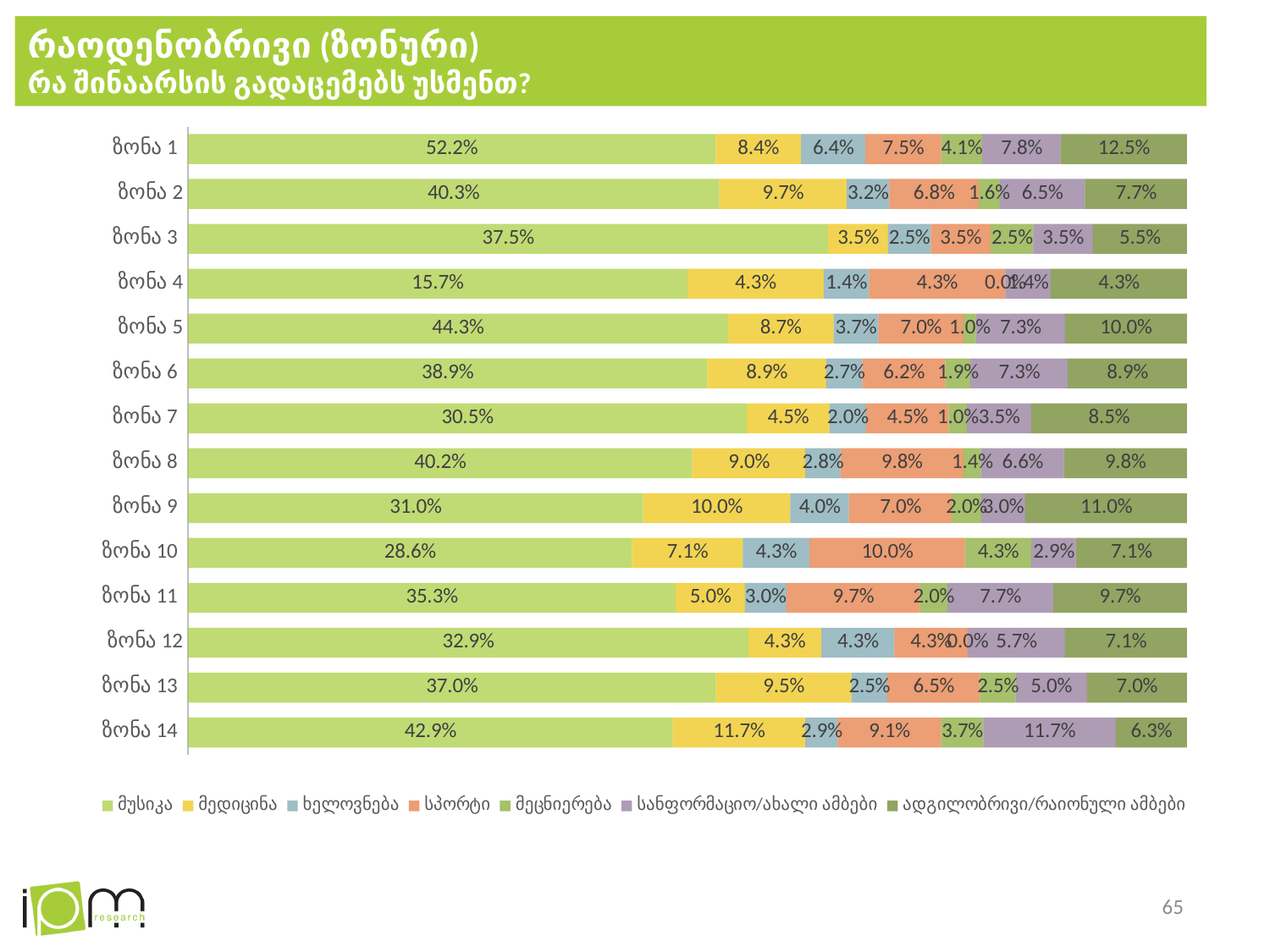

# რაოდენობრივი (ზონური) რა შინაარსის გადაცემებს უსმენთ?

### Chart

| Category | მუსიკა | მედიცინა | ხელოვნება | სპორტი | მეცნიერება | სანფორმაციო/ახალი ამბები | ადგილობრივი/რაიონული ამბები |
|---|---|---|---|---|---|---|---|
| ზონა 1  | 0.5224137931034483 | 0.08448275862068966 | 0.06379310344827586 | 0.075 | 0.04051724137931034 | 0.07758620689655173 | 0.125 |
| ზონა 2 | 0.4032258064516129 | 0.0967741935483871 | 0.03225806451612903 | 0.06774193548387097 | 0.016129032258064516 | 0.06451612903225806 | 0.07741935483870968 |
| ზონა 3  | 0.375 | 0.035 | 0.025 | 0.035 | 0.025 | 0.035 | 0.055 |
| ზონა 4 | 0.15714285714285714 | 0.04285714285714286 | 0.014285714285714285 | 0.04285714285714286 | 0.0 | 0.014285714285714285 | 0.04285714285714286 |
| ზონა 5 | 0.44333333333333336 | 0.08666666666666667 | 0.03666666666666667 | 0.07 | 0.01 | 0.07333333333333333 | 0.1 |
| ზონა 6  | 0.3891891891891892 | 0.0891891891891892 | 0.02702702702702703 | 0.062162162162162166 | 0.01891891891891892 | 0.07297297297297298 | 0.0891891891891892 |
| ზონა 7  | 0.305 | 0.045 | 0.02 | 0.045 | 0.01 | 0.035 | 0.085 |
| ზონა 8  | 0.402 | 0.09 | 0.028 | 0.098 | 0.014 | 0.066 | 0.098 |
| ზონა 9  | 0.31 | 0.1 | 0.04 | 0.07 | 0.02 | 0.03 | 0.11 |
| ზონა 10  | 0.2857142857142857 | 0.07142857142857142 | 0.04285714285714286 | 0.1 | 0.04285714285714286 | 0.02857142857142857 | 0.07142857142857142 |
| ზონა 11  | 0.35333333333333333 | 0.05 | 0.03 | 0.09666666666666666 | 0.02 | 0.07666666666666666 | 0.09666666666666666 |
| ზონა 12 | 0.32857142857142857 | 0.04285714285714286 | 0.04285714285714286 | 0.04285714285714286 | 0.0 | 0.05714285714285714 | 0.07142857142857142 |
| ზონა 13  | 0.37 | 0.095 | 0.025 | 0.065 | 0.025 | 0.05 | 0.07 |
| ზონა 14  | 0.42857142857142855 | 0.11714285714285715 | 0.02857142857142857 | 0.09142857142857143 | 0.037142857142857144 | 0.11714285714285715 | 0.06285714285714286 |
65